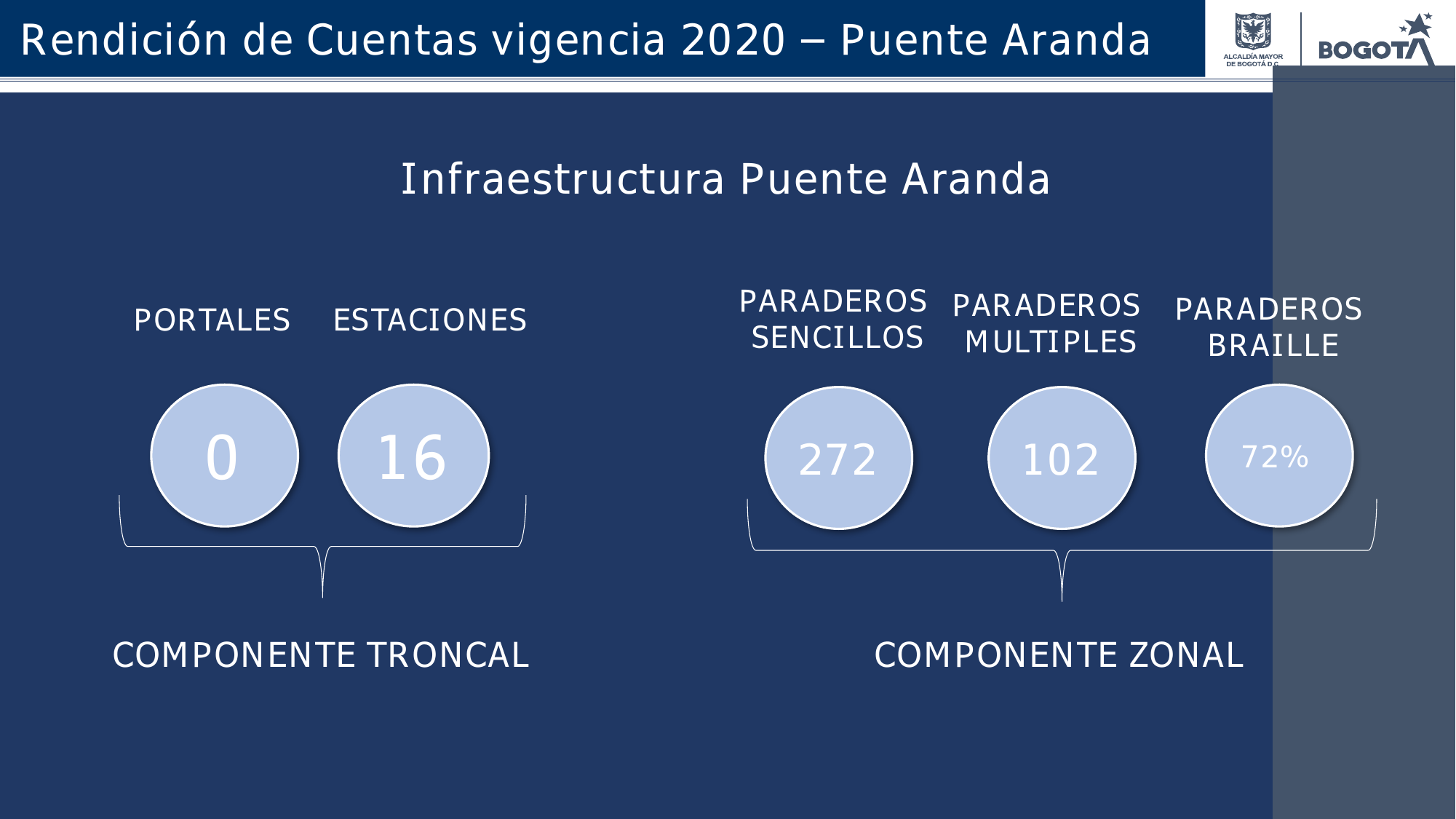

Rendición de Cuentas vigencia 2020 – Puente Aranda

Infraestructura Puente Aranda

PARADEROS
SENCILLOS
PARADEROS
MULTIPLES
PARADEROS
BRAILLE
COMPONENTE ZONAL
ESTACIONES
PORTALES

0
16
72%
272
102
COMPONENTE TRONCAL